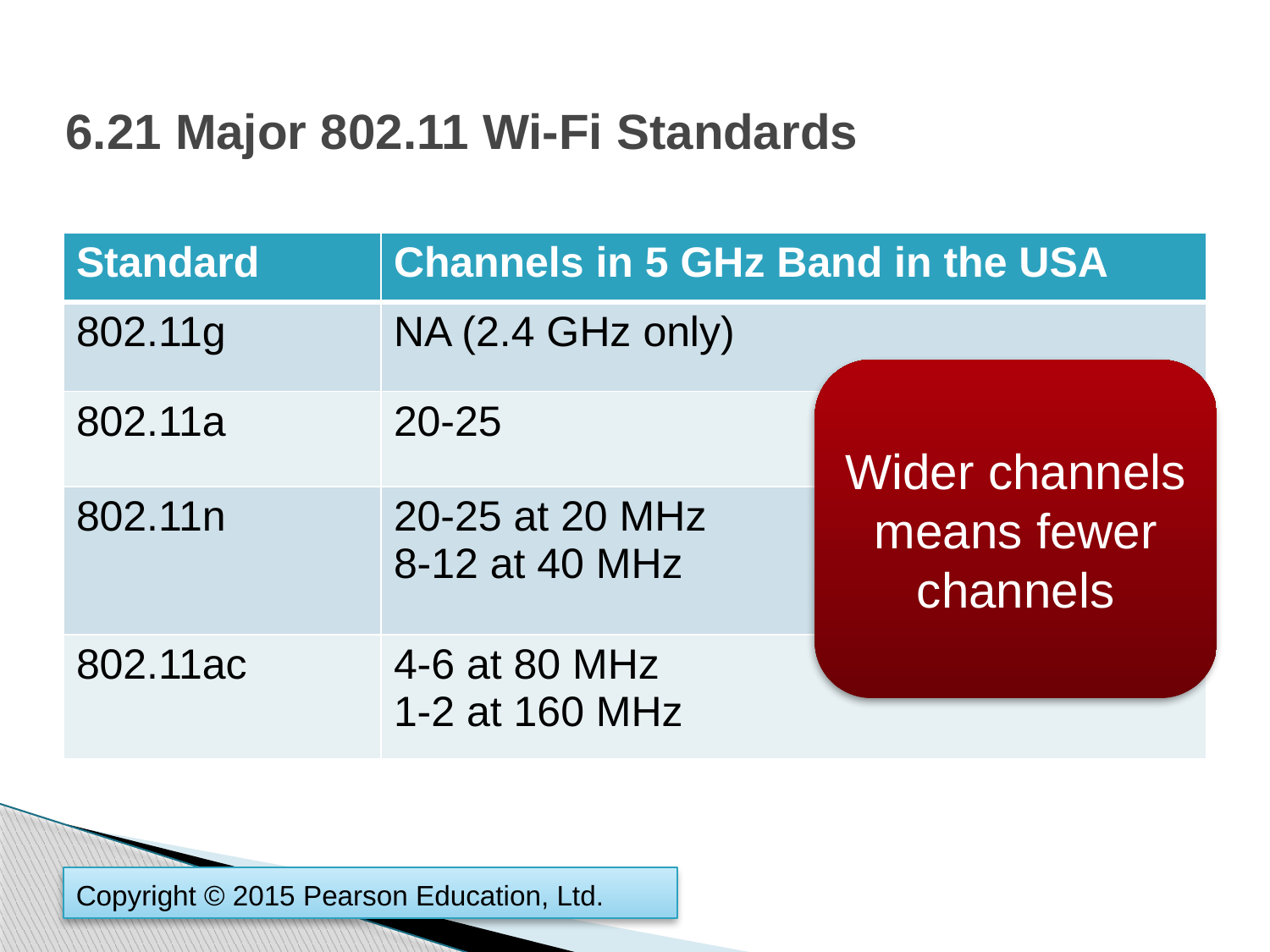

# 6.21 Major 802.11 Wi-Fi Standards
| Standard | Channels in 5 GHz Band in the USA |
| --- | --- |
| 802.11g | NA (2.4 GHz only) |
| 802.11a | 20-25 |
| 802.11n | 20-25 at 20 MHz 8-12 at 40 MHz |
| 802.11ac | 4-6 at 80 MHz 1-2 at 160 MHz |
Wider channels means fewer channels
Copyright © 2015 Pearson Education, Ltd.